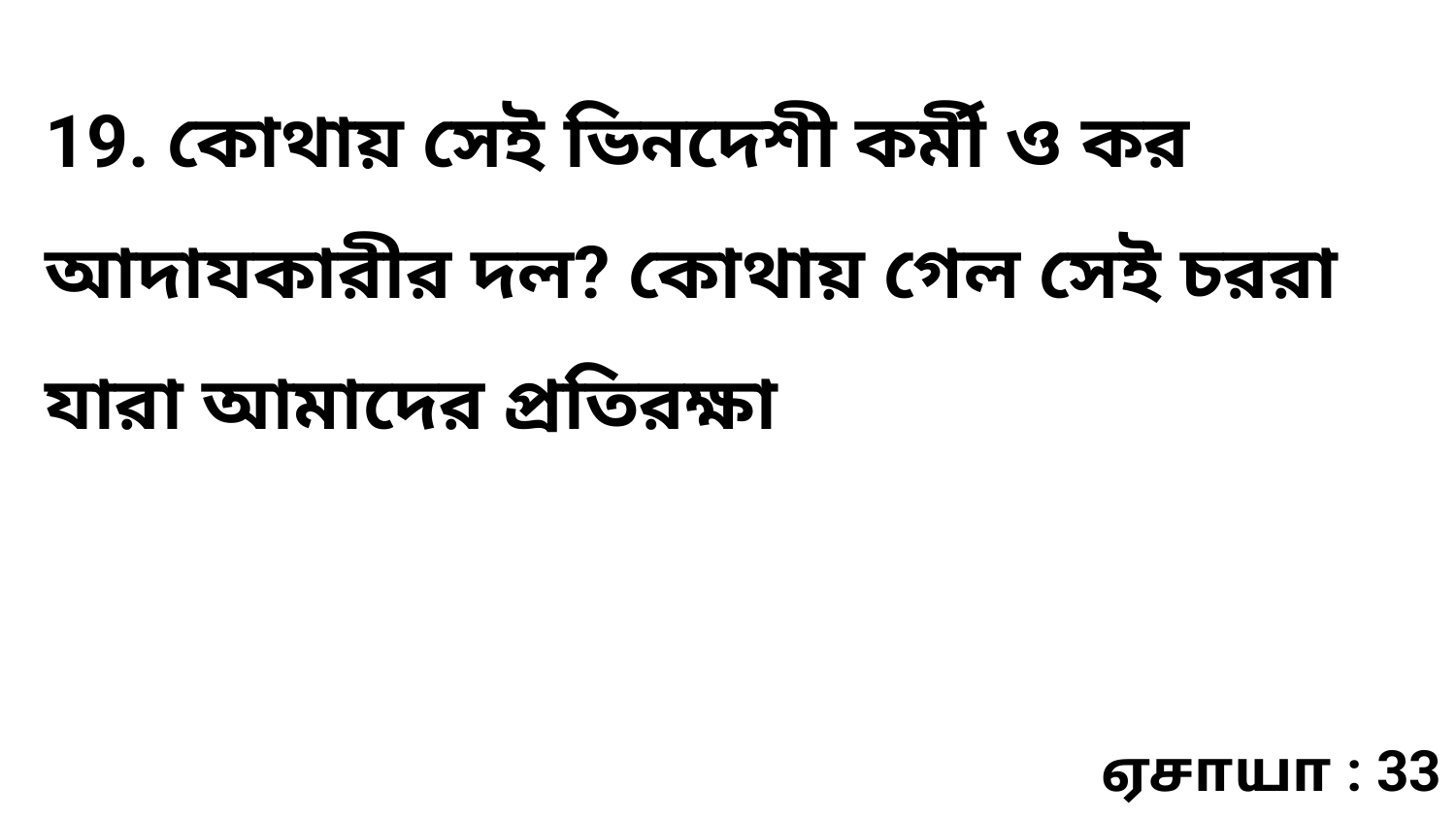

19. কোথায় সেই ভিনদেশী কর্মী ও কর আদাযকারীর দল? কোথায় গেল সেই চররা যারা আমাদের প্রতিরক্ষা
ஏசாயா : 33